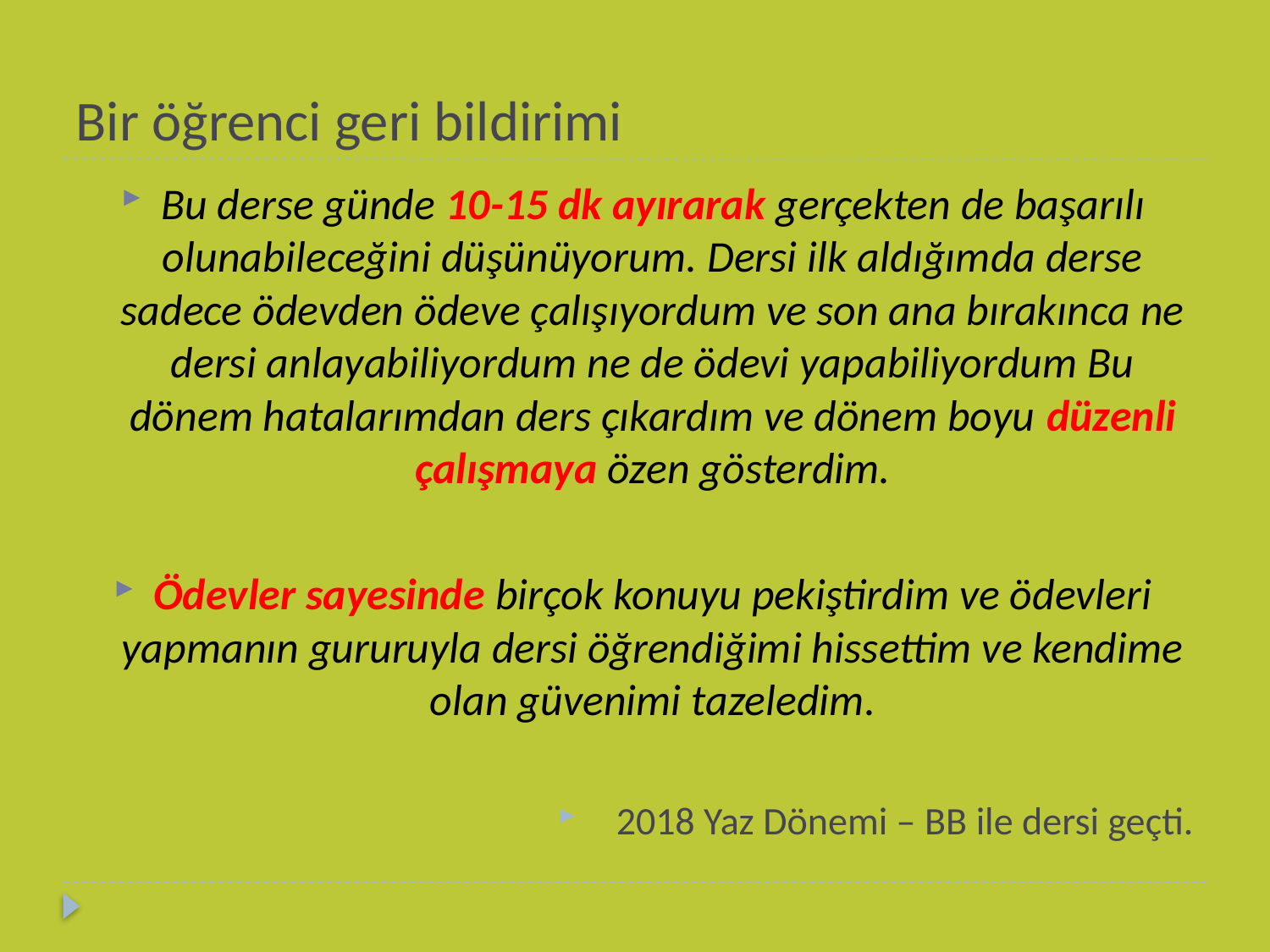

# Bir öğrenci geri bildirimi
Bu derse günde 10-15 dk ayırarak gerçekten de başarılı olunabileceğini düşünüyorum. Dersi ilk aldığımda derse sadece ödevden ödeve çalışıyordum ve son ana bırakınca ne dersi anlayabiliyordum ne de ödevi yapabiliyordum Bu dönem hatalarımdan ders çıkardım ve dönem boyu düzenli çalışmaya özen gösterdim.

Ödevler sayesinde birçok konuyu pekiştirdim ve ödevleri yapmanın gururuyla dersi öğrendiğimi hissettim ve kendime olan güvenimi tazeledim.

2018 Yaz Dönemi – BB ile dersi geçti.